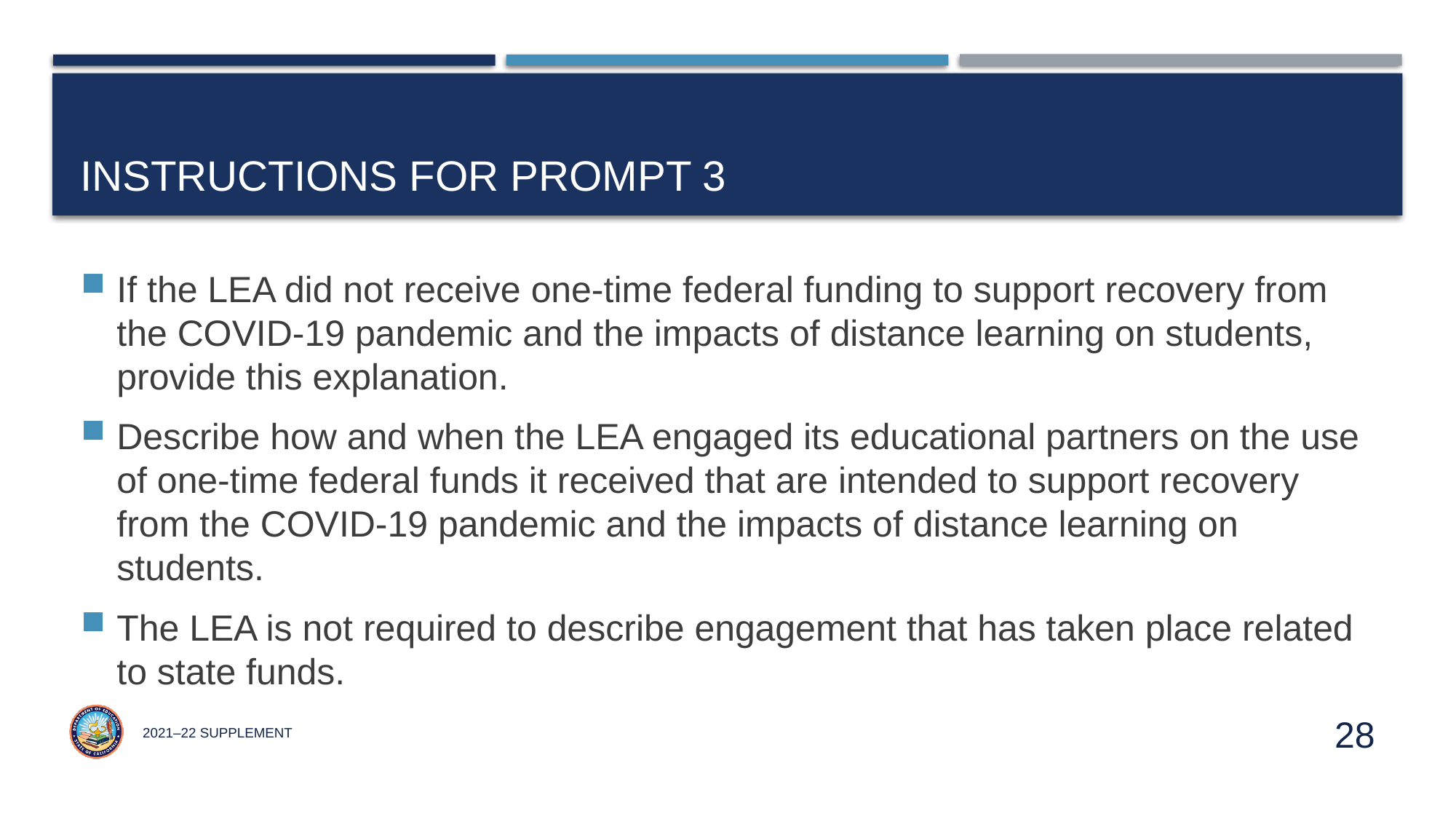

# Instructions for Prompt 3
If the LEA did not receive one-time federal funding to support recovery from the COVID-19 pandemic and the impacts of distance learning on students, provide this explanation.
Describe how and when the LEA engaged its educational partners on the use of one-time federal funds it received that are intended to support recovery from the COVID-19 pandemic and the impacts of distance learning on students.
The LEA is not required to describe engagement that has taken place related to state funds.

2021–22 Supplement
28